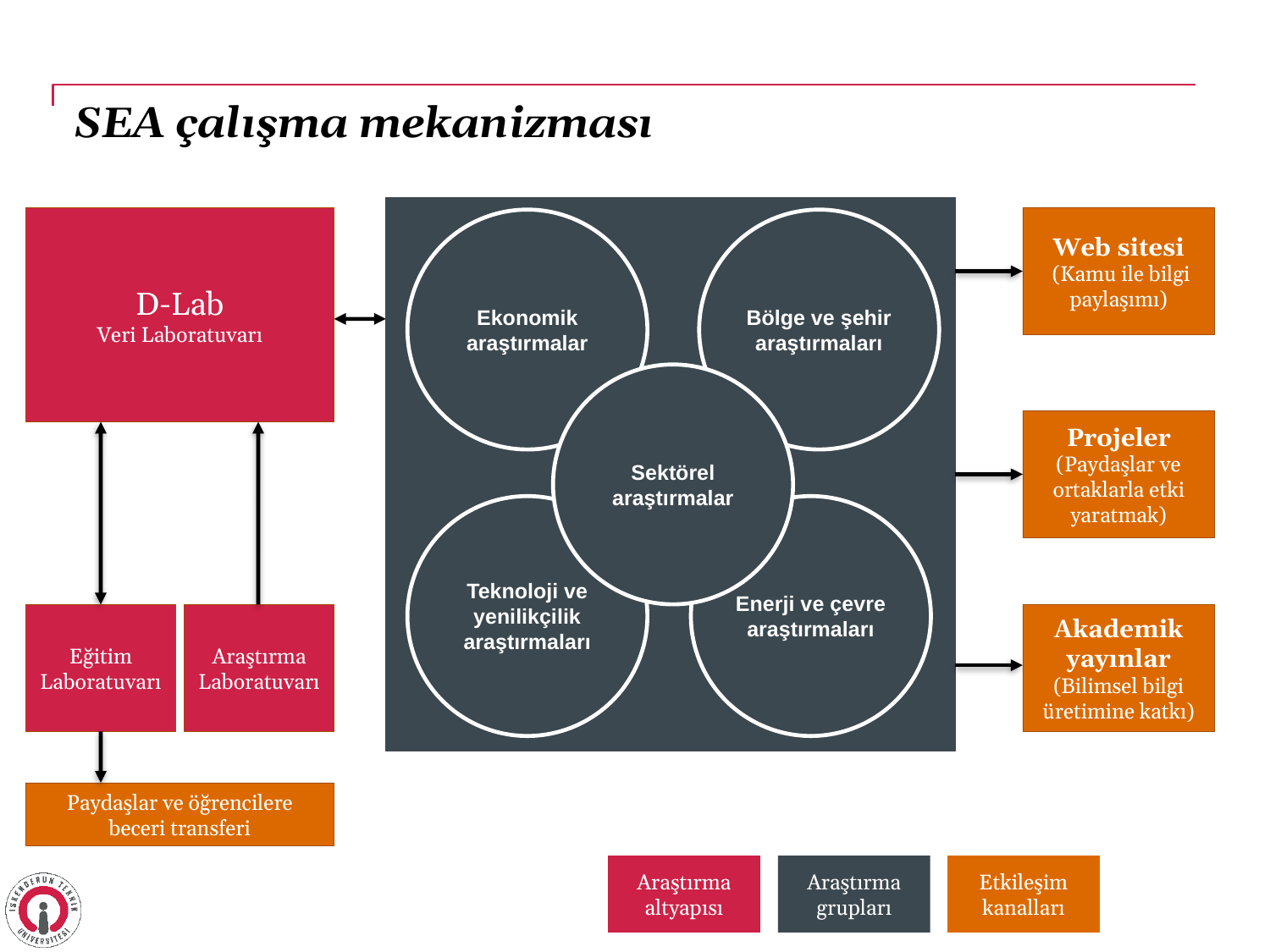

# SEA çalışma mekanizması

D-Lab
Veri Laboratuvarı
Web sitesi
 (Kamu ile bilgi paylaşımı)
Ekonomik araştırmalar
Bölge ve şehir araştırmaları

Sektörel araştırmalar
Projeler (Paydaşlar ve ortaklarla etki yaratmak)
Teknoloji ve yenilikçilik araştırmaları
Enerji ve çevre araştırmaları
Eğitim Laboratuvarı
Araştırma Laboratuvarı
Akademik yayınlar (Bilimsel bilgi üretimine katkı)
Paydaşlar ve öğrencilere beceri transferi
Araştırma altyapısı
Araştırma grupları
Etkileşim kanalları